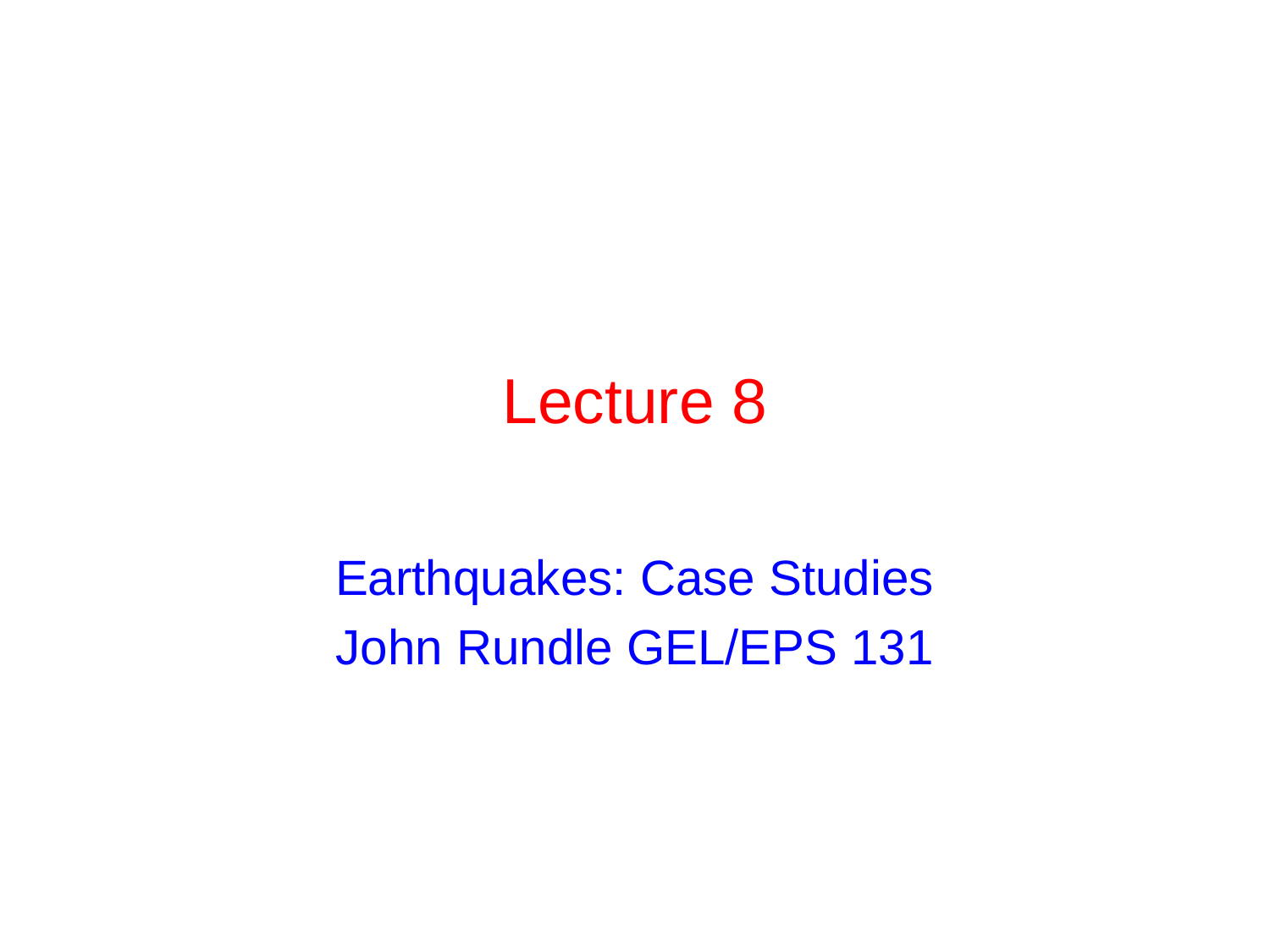

# Lecture 8
Earthquakes: Case Studies
John Rundle GEL/EPS 131